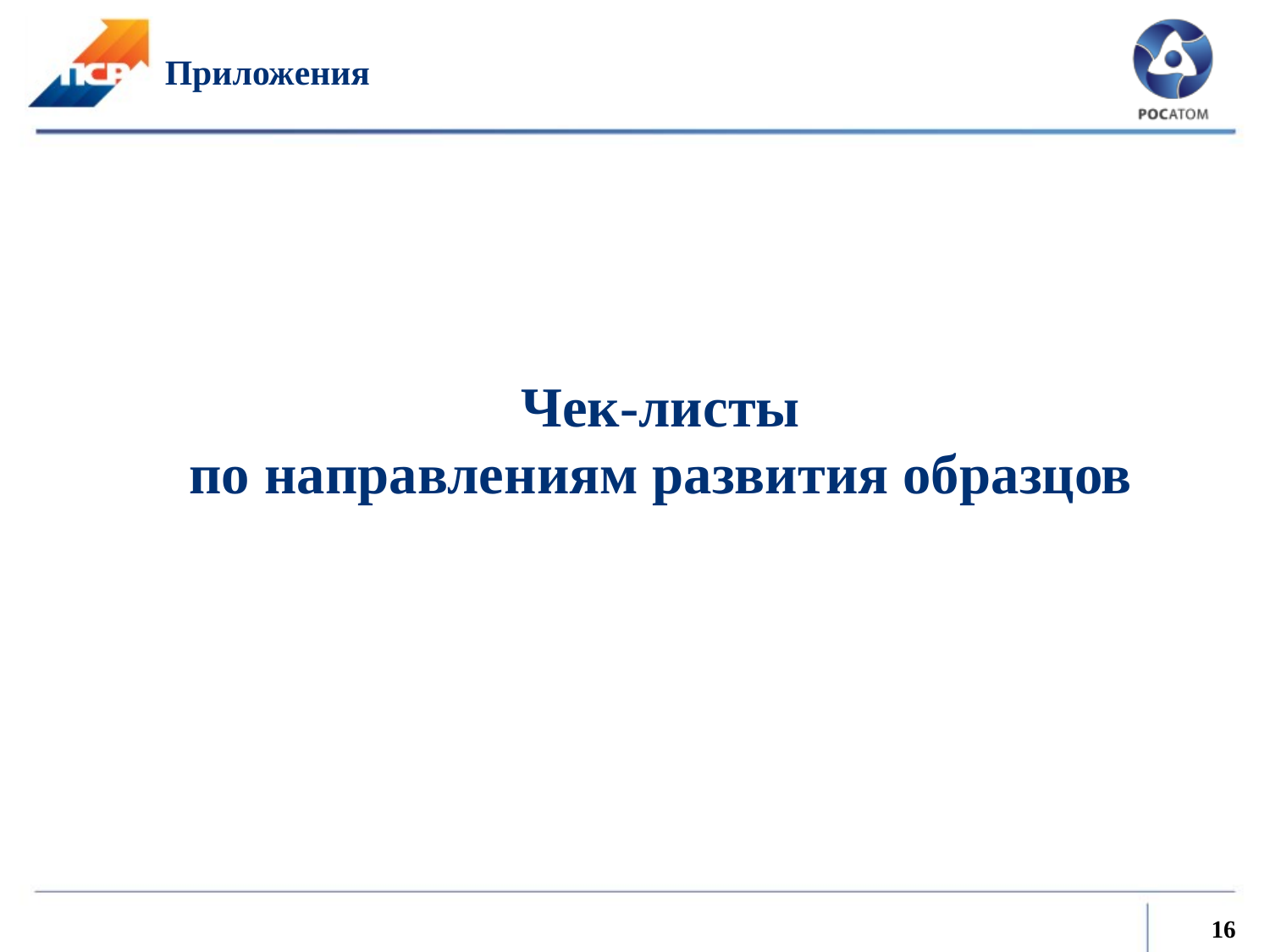

# Приложения
Чек-листы
по направлениям развития образцов
16